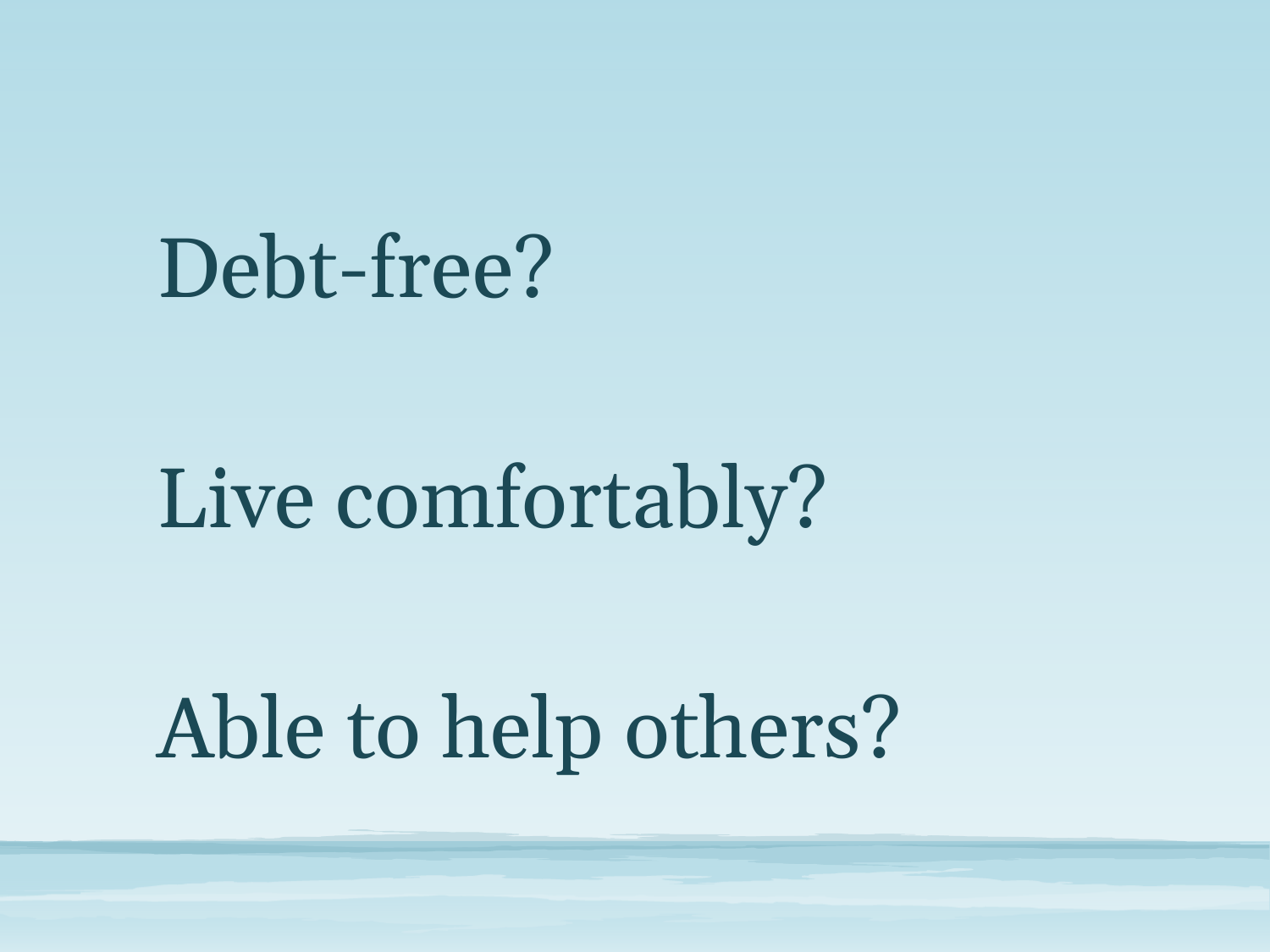

#
Debt-free?

Live comfortably?

Able to help others?